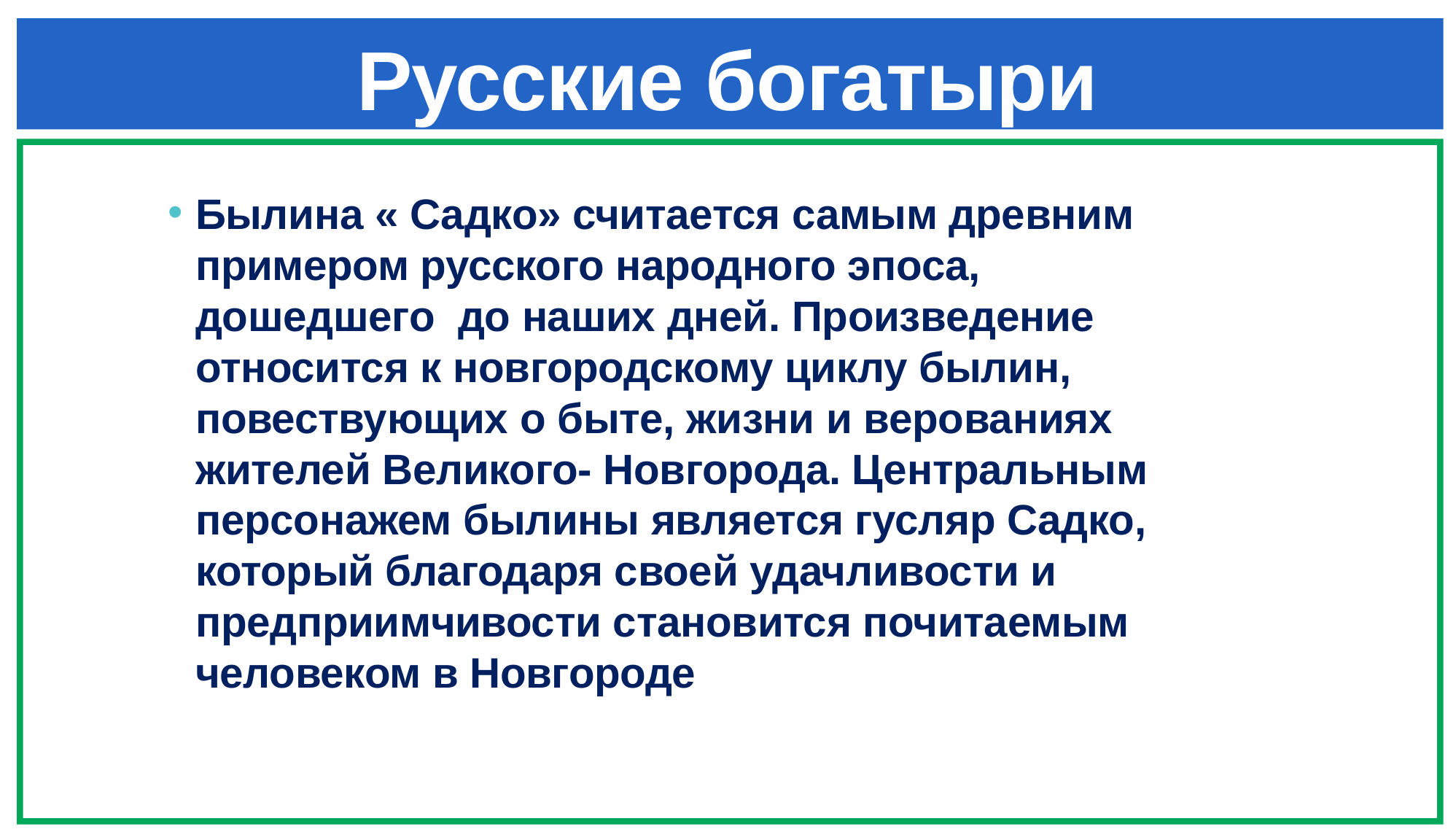

# Русские богатыри

Былина « Садко» считается самым древним примером русского народного эпоса, дошедшего  до наших дней. Произведение относится к новгородскому циклу былин, повествующих о быте, жизни и верованиях жителей Великого- Новгорода. Центральным персонажем былины является гусляр Садко, который благодаря своей удачливости и предприимчивости становится почитаемым человеком в Новгороде